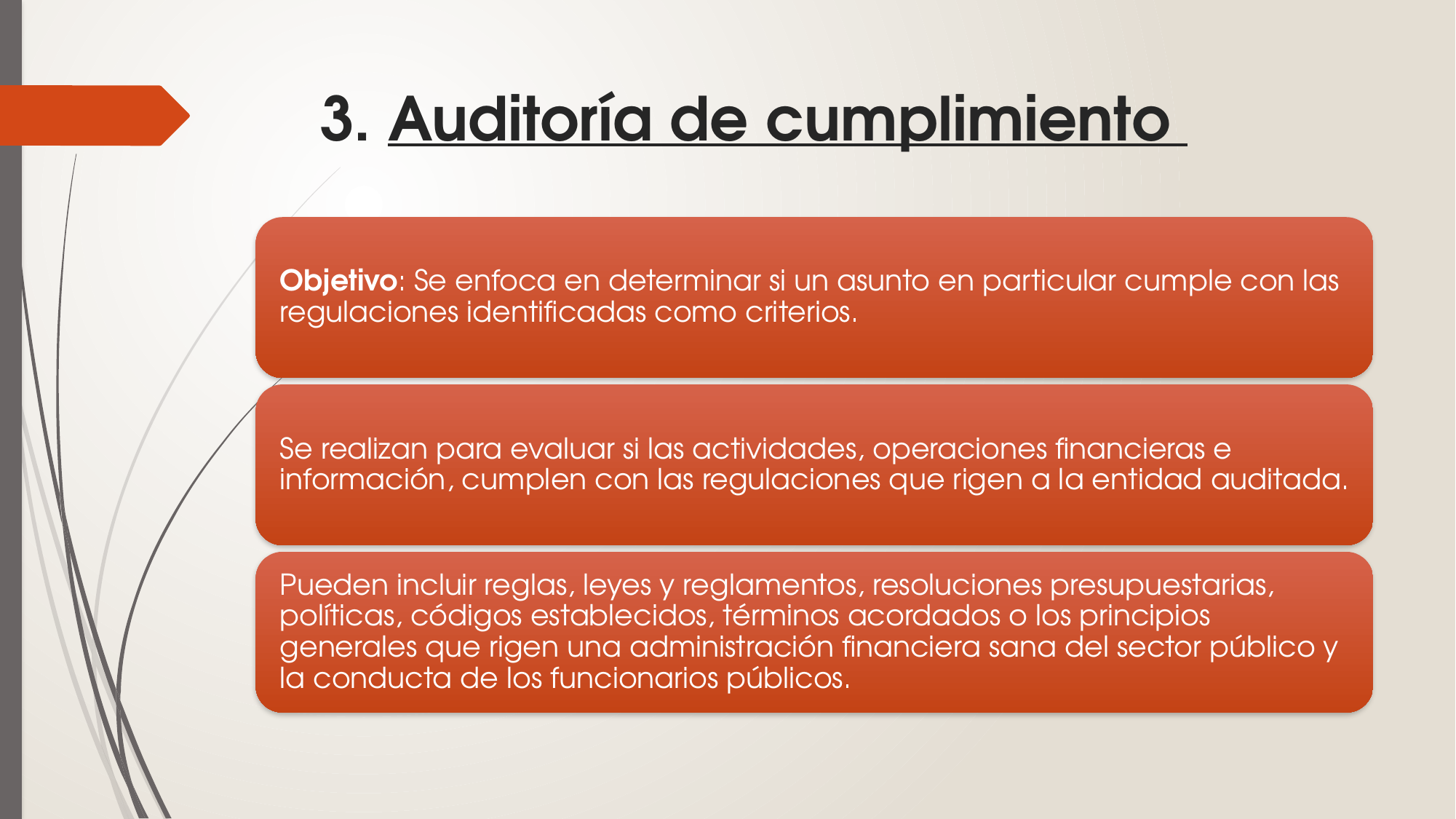

# 3. Auditoría de cumplimiento
Objetivo: Se enfoca en determinar si un asunto en particular cumple con las regulaciones identificadas como criterios.
Se realizan para evaluar si las actividades, operaciones financieras e información, cumplen con las regulaciones que rigen a la entidad auditada.
Pueden incluir reglas, leyes y reglamentos, resoluciones presupuestarias, políticas, códigos establecidos, términos acordados o los principios generales que rigen una administración financiera sana del sector público y la conducta de los funcionarios públicos.